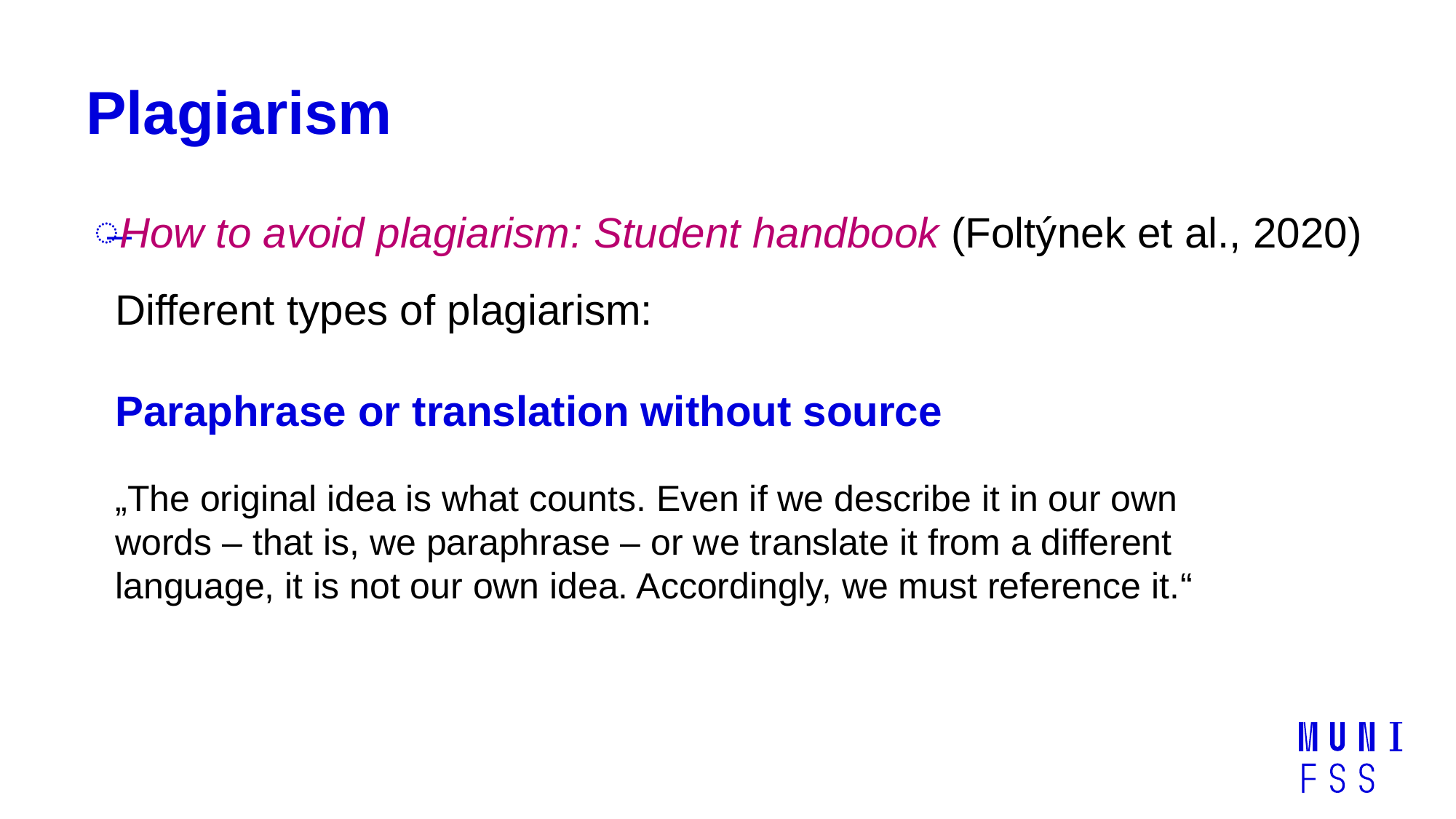

# Plagiarism
How to avoid plagiarism: Student handbook (Foltýnek et al., 2020)
Different types of plagiarism:
Paraphrase or translation without source
„The original idea is what counts. Even if we describe it in our own words – that is, we paraphrase – or we translate it from a different language, it is not our own idea. Accordingly, we must reference it.“